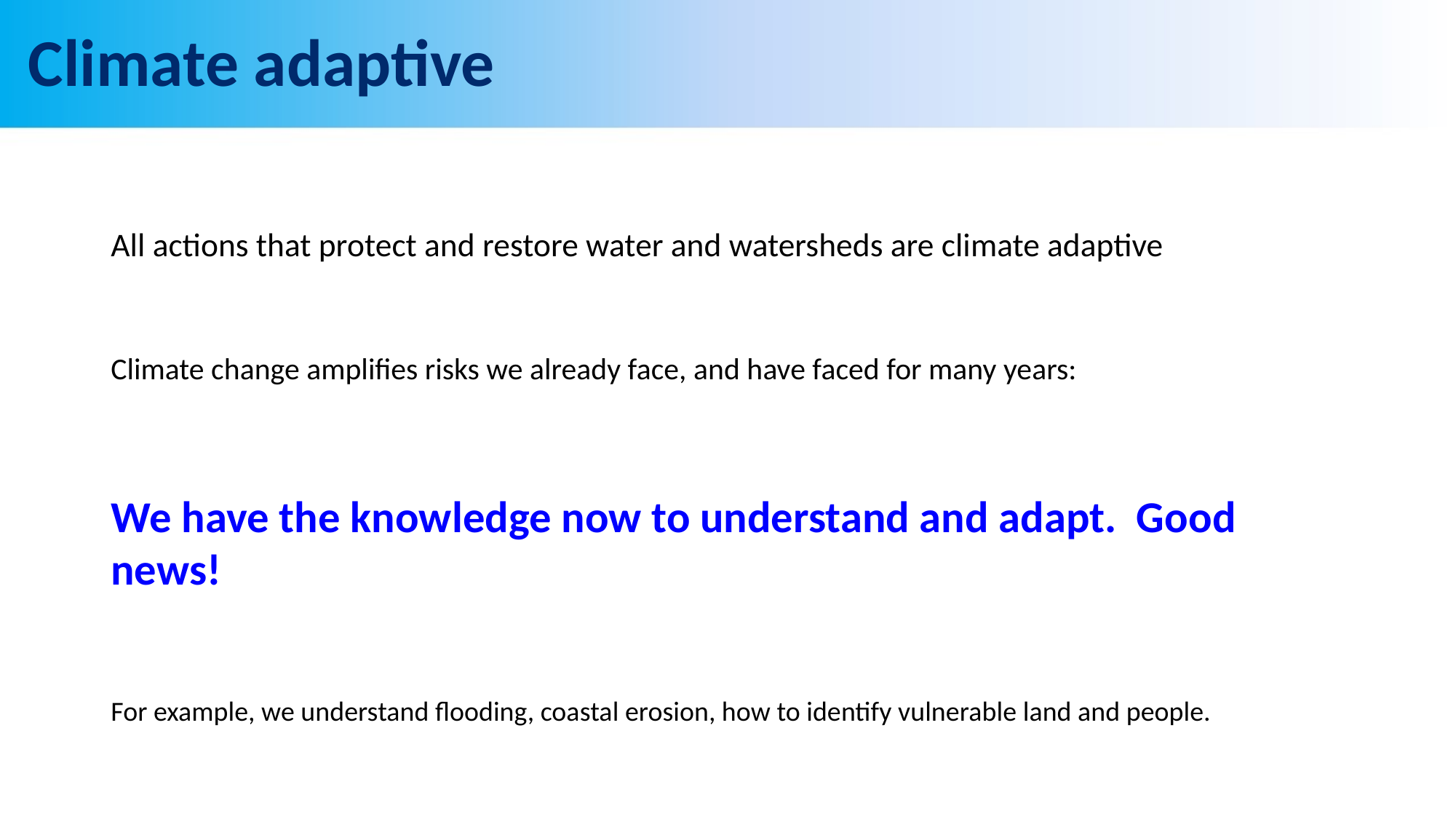

# Climate adaptive
All actions that protect and restore water and watersheds are climate adaptive

Climate change amplifies risks we already face, and have faced for many years:

We have the knowledge now to understand and adapt.  Good news!

For example, we understand flooding, coastal erosion, how to identify vulnerable land and people.